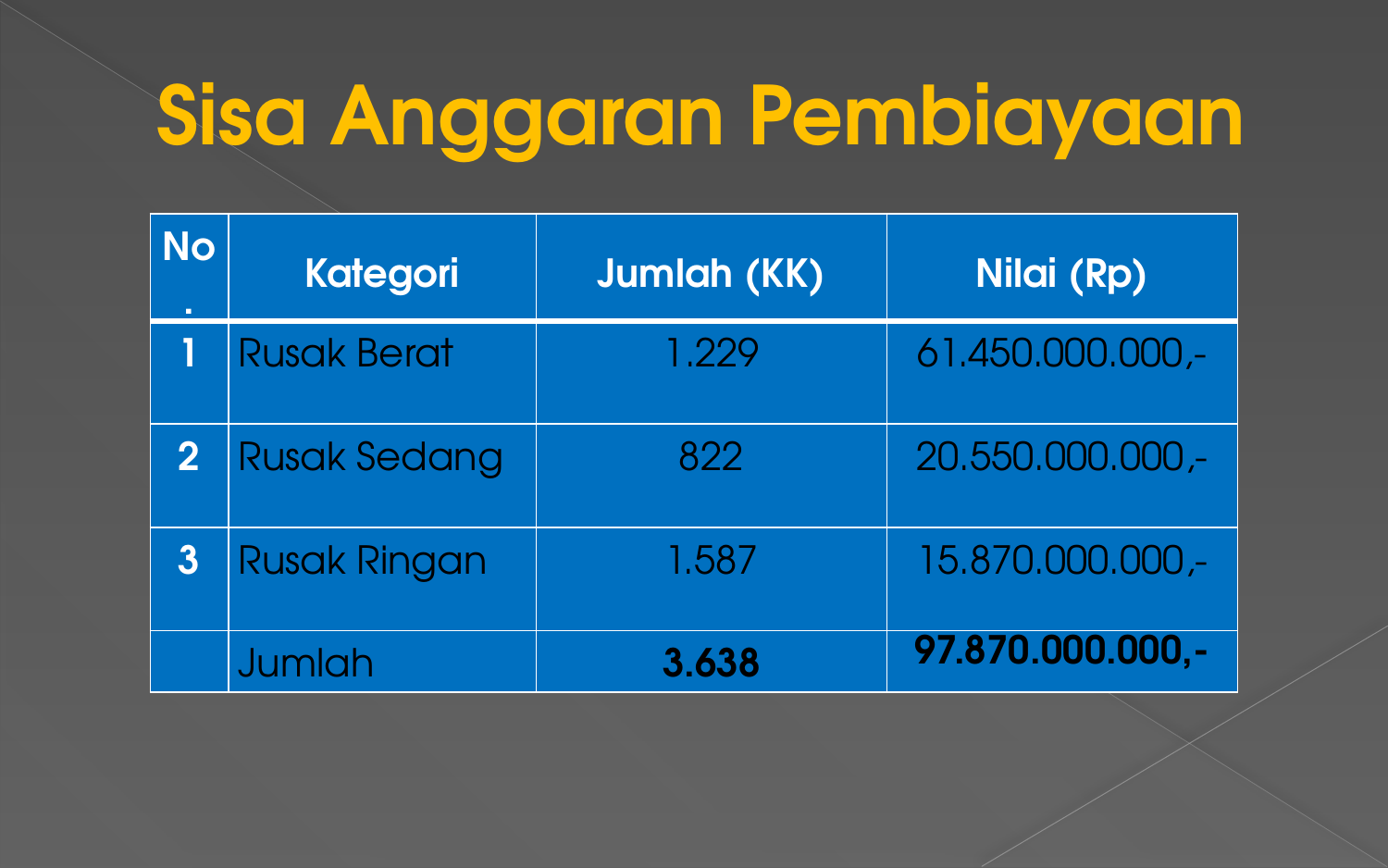

# Sisa Anggaran Pembiayaan
| No. | Kategori | Jumlah (KK) | Nilai (Rp) |
| --- | --- | --- | --- |
| 1 | Rusak Berat | 1.229 | 61.450.000.000,- |
| 2 | Rusak Sedang | 822 | 20.550.000.000,- |
| 3 | Rusak Ringan | 1.587 | 15.870.000.000,- |
|  | Jumlah | 3.638 | 97.870.000.000,- |